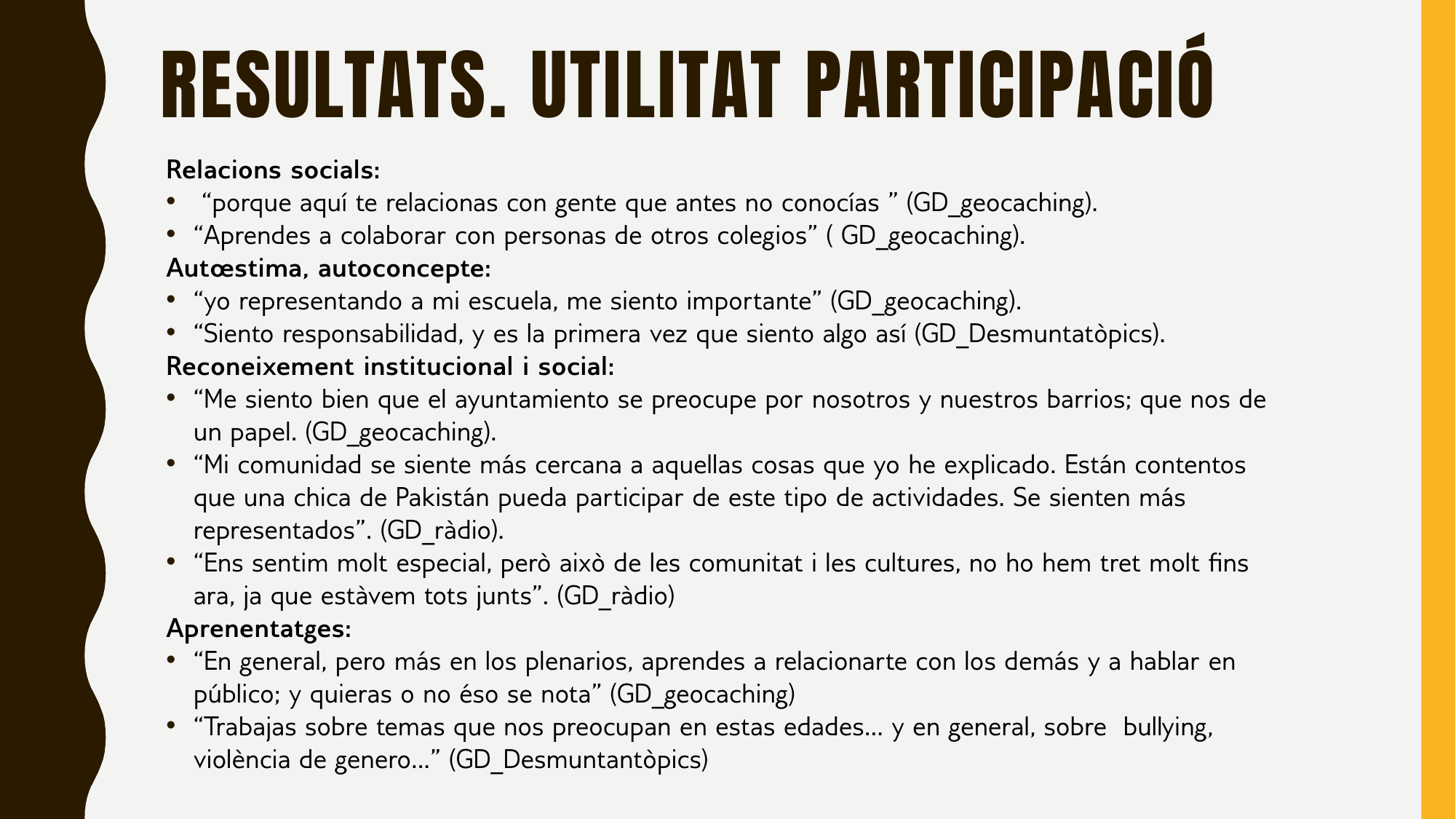

# RESULTATS. UTILITAT PARTICIPACIÓ

Relacions socials:
 “porque aquí te relacionas con gente que antes no conocías ” (GD_geocaching).
“Aprendes a colaborar con personas de otros colegios” ( GD_geocaching).
Autoestima, autoconcepte:
“yo representando a mi escuela, me siento importante” (GD_geocaching).
“Siento responsabilidad, y es la primera vez que siento algo así (GD_Desmuntatòpics).
Reconeixement institucional i social:
“Me siento bien que el ayuntamiento se preocupe por nosotros y nuestros barrios; que nos de un papel. (GD_geocaching).
“Mi comunidad se siente más cercana a aquellas cosas que yo he explicado. Están contentos que una chica de Pakistán pueda participar de este tipo de actividades. Se sienten más representados”. (GD_ràdio).
“Ens sentim molt especial, però això de les comunitat i les cultures, no ho hem tret molt fins ara, ja que estàvem tots junts”. (GD_ràdio)
Aprenentatges:
“En general, pero más en los plenarios, aprendes a relacionarte con los demás y a hablar en público; y quieras o no éso se nota” (GD_geocaching)
“Trabajas sobre temas que nos preocupan en estas edades... y en general, sobre  bullying, violència de genero...” (GD_Desmuntantòpics)